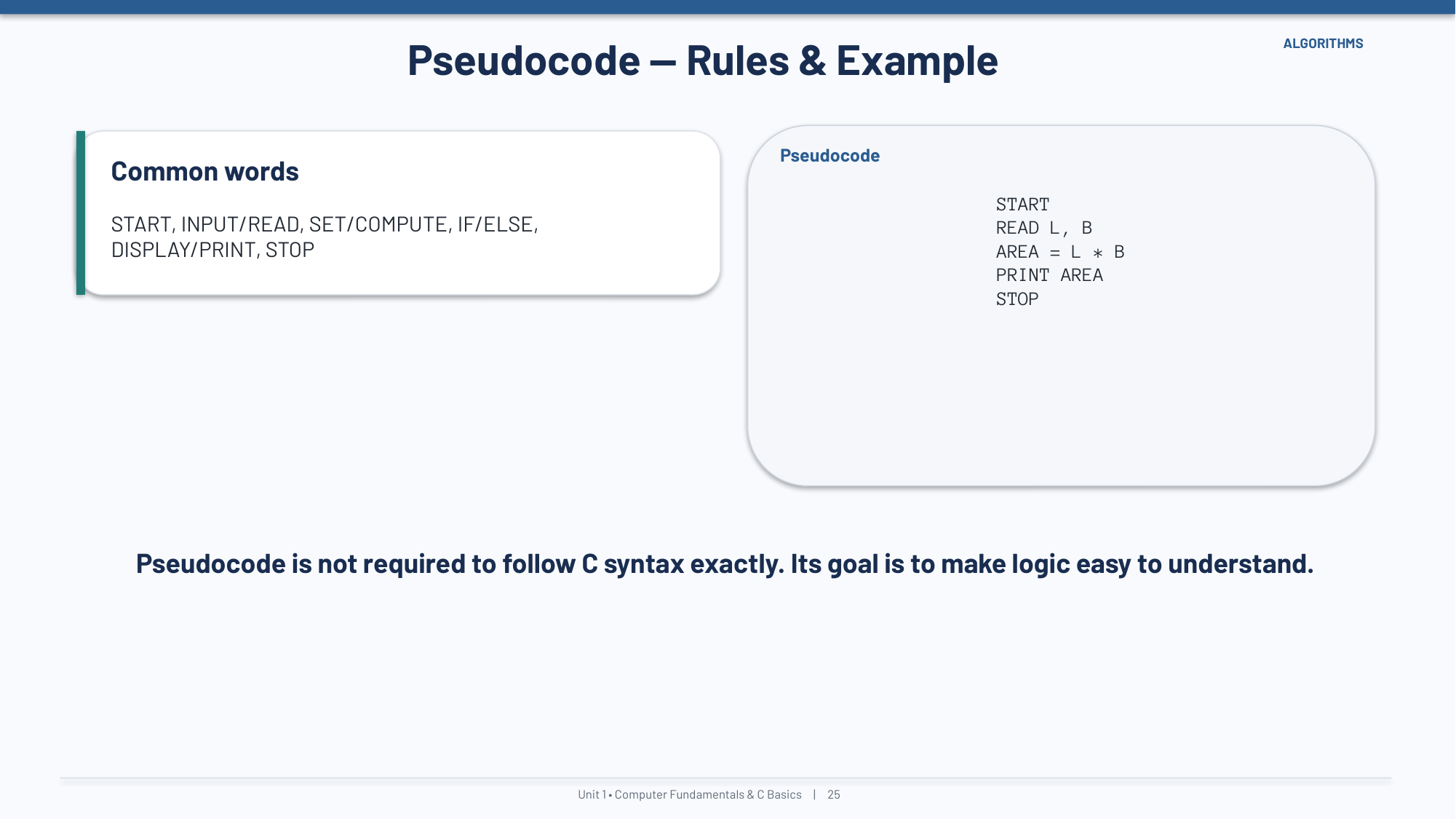

Pseudocode — Rules & Example
ALGORITHMS

Pseudocode
Common words
START
READ L, B
AREA = L * B
PRINT AREA
STOP
START, INPUT/READ, SET/COMPUTE, IF/ELSE, DISPLAY/PRINT, STOP
Pseudocode is not required to follow C syntax exactly. Its goal is to make logic easy to understand.

Unit 1 • Computer Fundamentals & C Basics     |     25